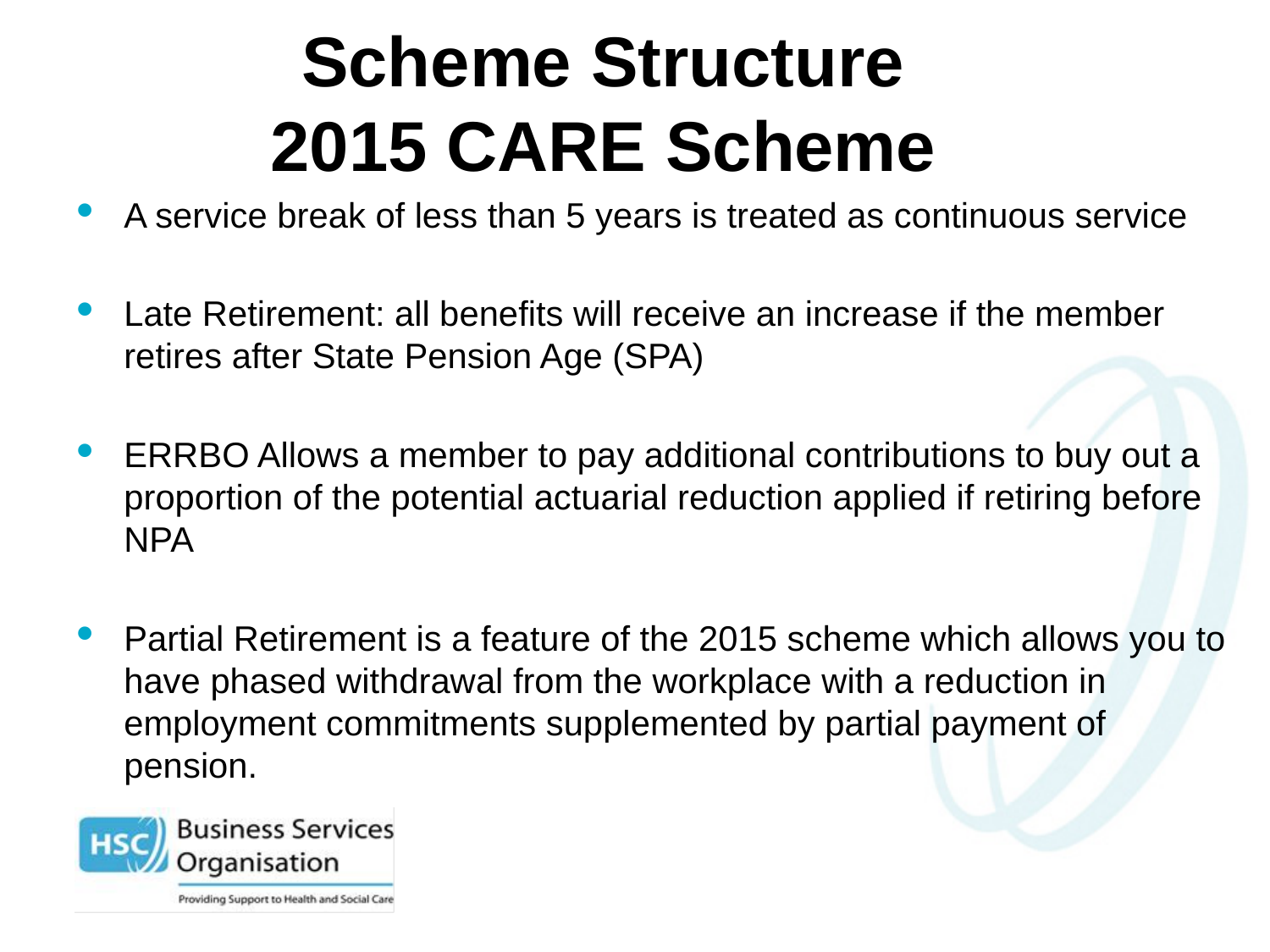

# Scheme Structure 2015 CARE Scheme
A service break of less than 5 years is treated as continuous service

Late Retirement: all benefits will receive an increase if the member retires after State Pension Age (SPA)

ERRBO Allows a member to pay additional contributions to buy out a proportion of the potential actuarial reduction applied if retiring before NPA

Partial Retirement is a feature of the 2015 scheme which allows you to have phased withdrawal from the workplace with a reduction in employment commitments supplemented by partial payment of pension.